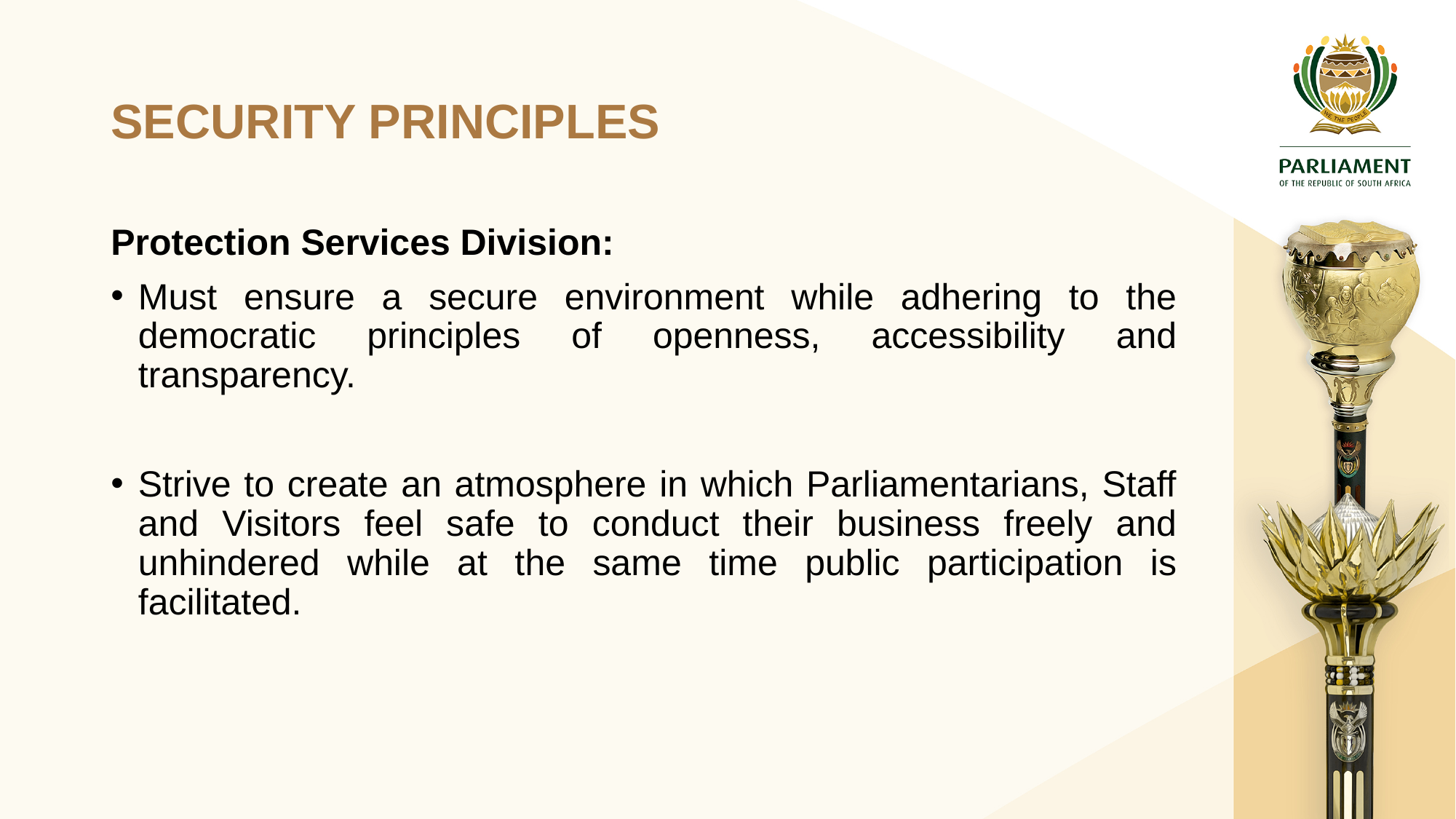

# SECURITY PRINCIPLES
Protection Services Division:
Must ensure a secure environment while adhering to the democratic principles of openness, accessibility and transparency.

Strive to create an atmosphere in which Parliamentarians, Staff and Visitors feel safe to conduct their business freely and unhindered while at the same time public participation is facilitated.